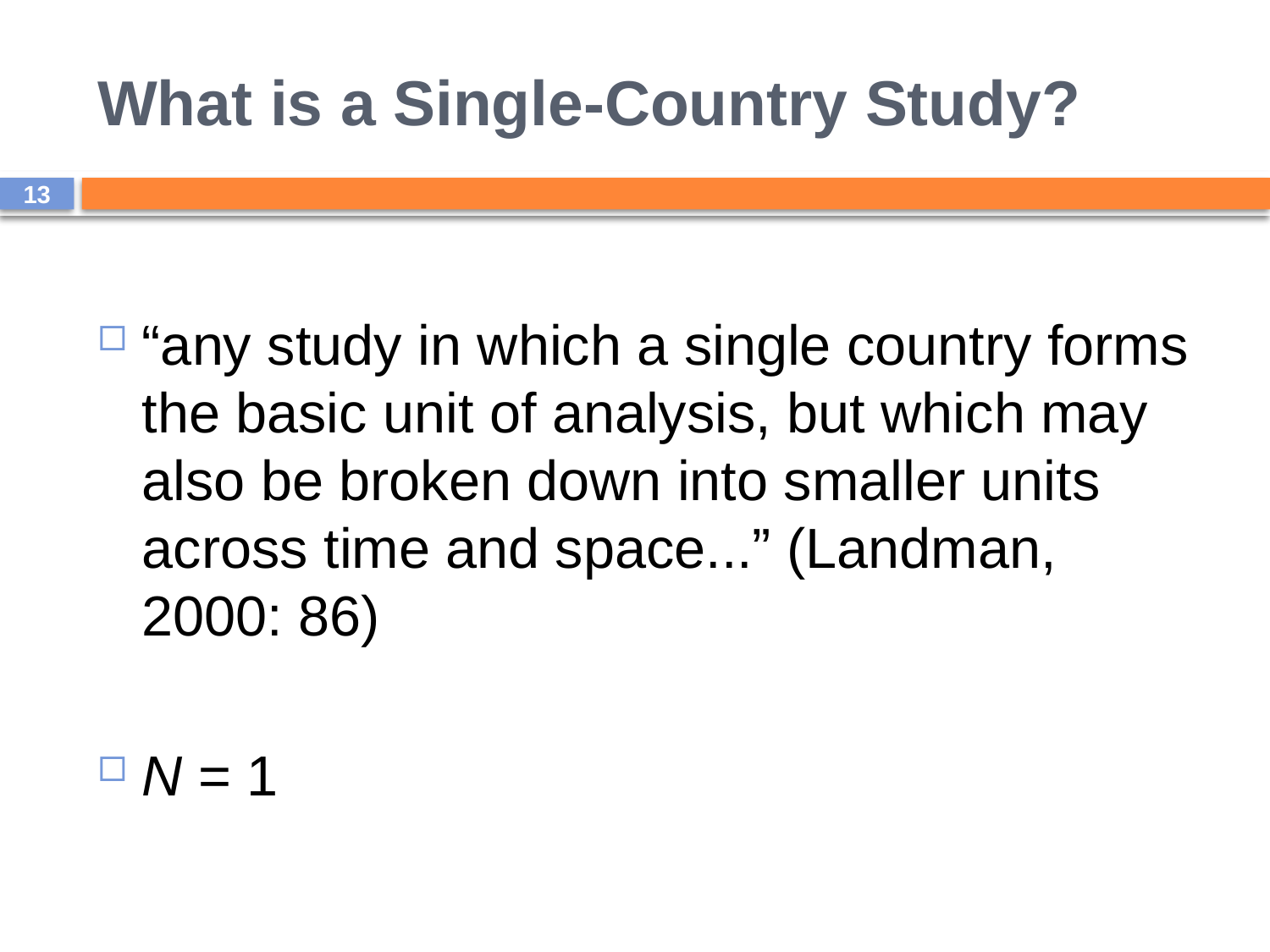

# What is a Single-Country Study?
13

“any study in which a single country forms the basic unit of analysis, but which may also be broken down into smaller units across time and space...” (Landman, 2000: 86)

N = 1